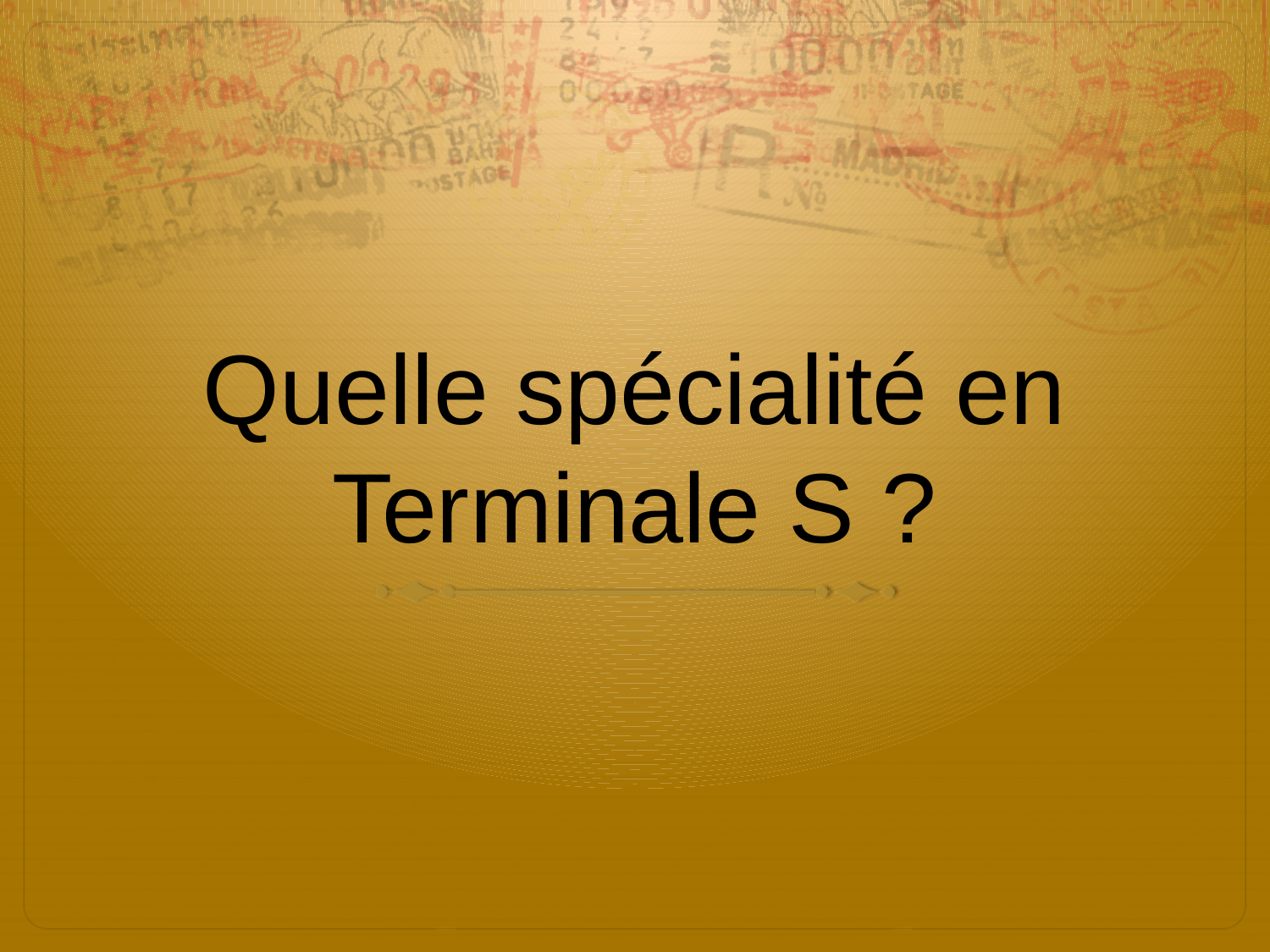

# Quelle spécialité en Terminale S ?